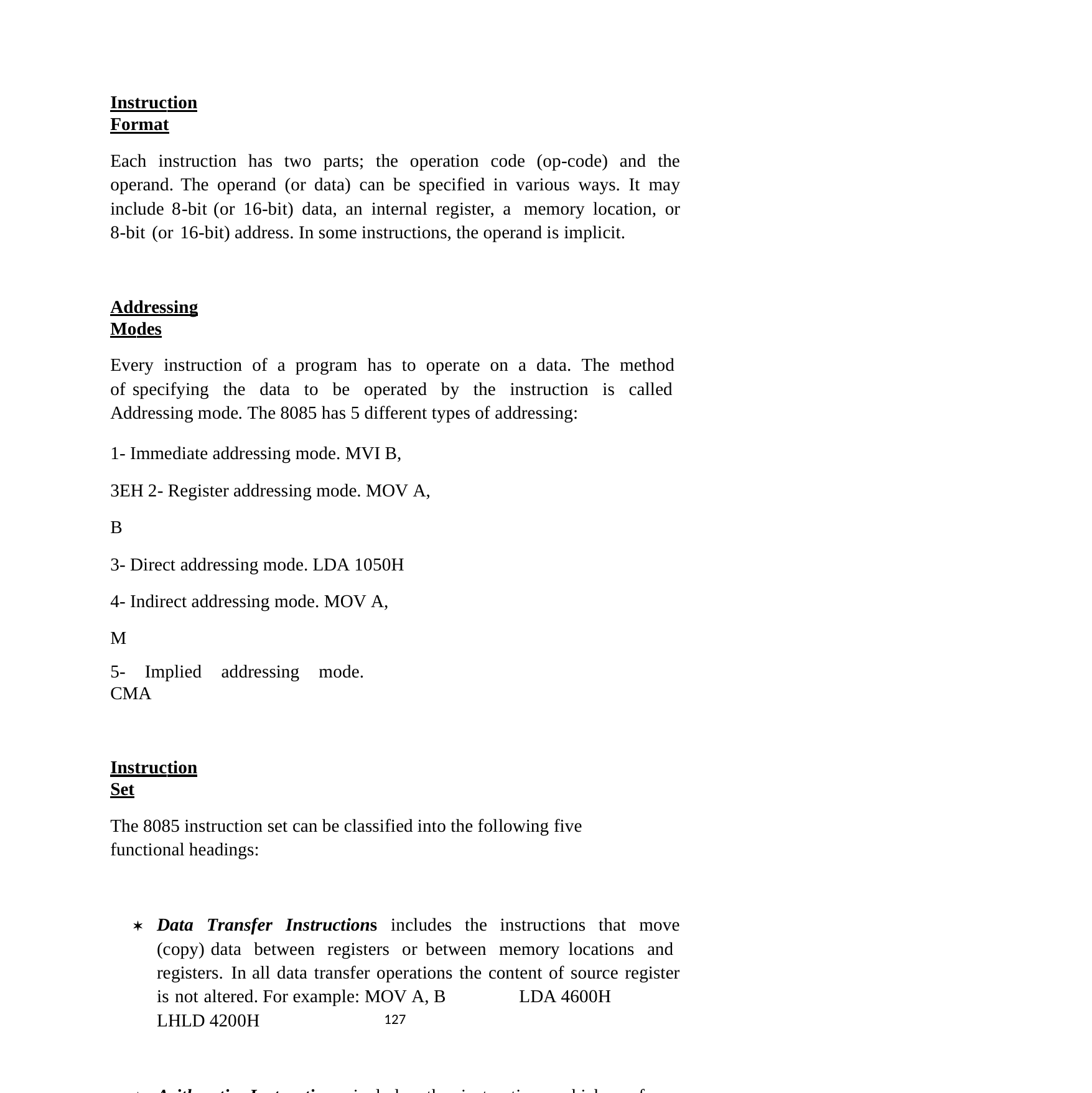

Instruction Format

Each instruction has two parts; the operation code (op-code) and the operand. The operand (or data) can be specified in various ways. It may include 8-bit (or 16-bit) data, an internal register, a  memory location, or 8-bit (or 16-bit) address. In some instructions, the operand is implicit.

Addressing Modes

Every  instruction  of  a  program  has  to  operate  on  a  data.  The  method  of specifying  the  data  to  be  operated  by  the  instruction  is  called  Addressing mode. The 8085 has 5 different types of addressing:
1- Immediate addressing mode. MVI B, 3EH 2- Register addressing mode. MOV A, B
3- Direct addressing mode. LDA 1050H 4- Indirect addressing mode. MOV A, M

5- Implied addressing mode. CMA

Instruction Set

The 8085 instruction set can be classified into the following five functional headings:

∗	Data Transfer Instructions includes the instructions that move (copy) data  between  registers  or between  memory locations  and  registers. In all data transfer operations the content of source register is not altered. For example: MOV A, B                LDA 4600H                LHLD 4200H

∗	Arithmetic  Instructions  includes  the  instructions  which  perform  the addition,  subtraction,  increment  or  decrement  operations.  The  flag conditions  are  altered  after  execution  of  an  instruction  in  this  group. For example: ADD B                SUB C                INR D               INX H
127